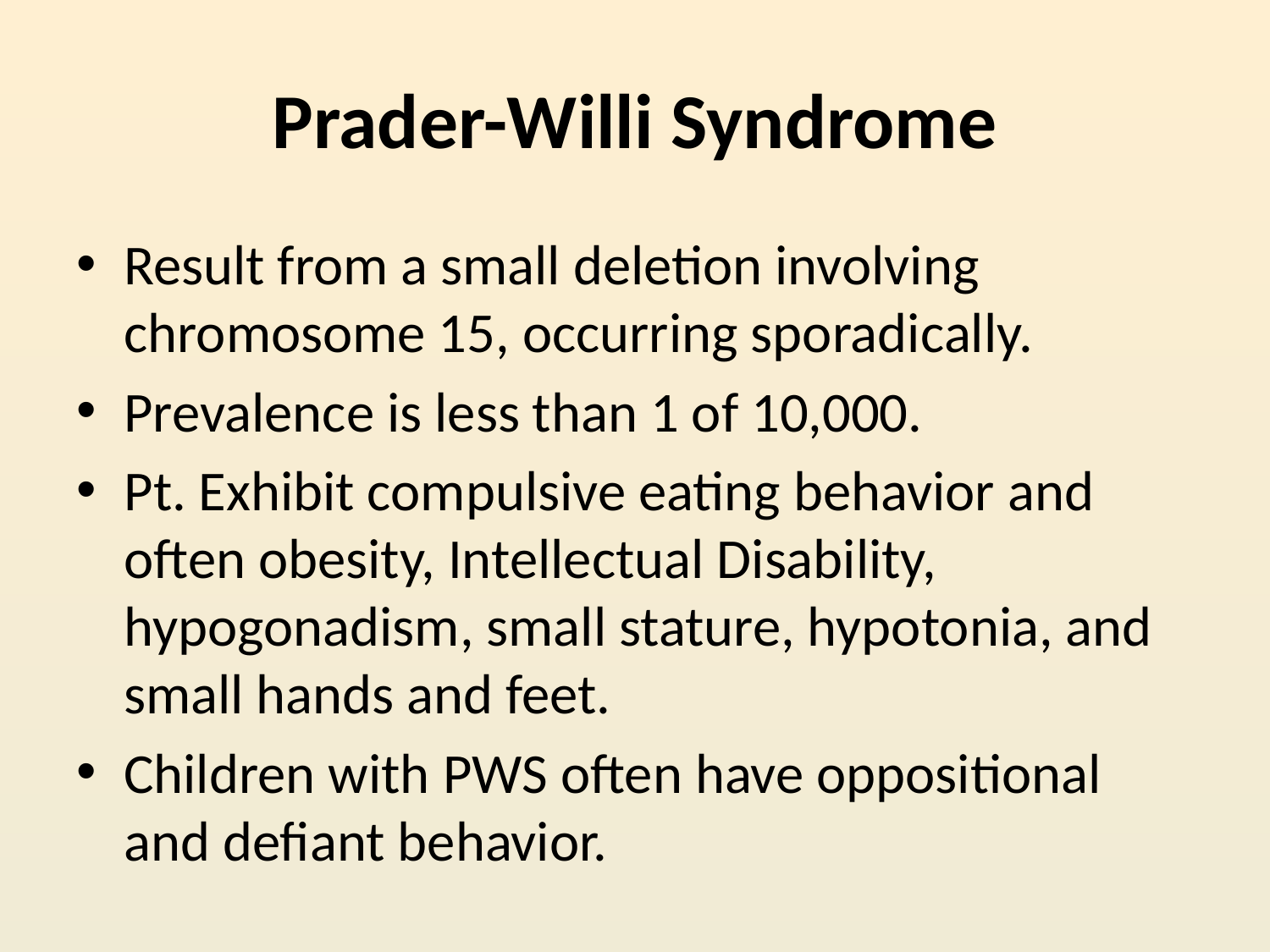

# Prader-Willi Syndrome
Result from a small deletion involving chromosome 15, occurring sporadically.
Prevalence is less than 1 of 10,000.
Pt. Exhibit compulsive eating behavior and often obesity, Intellectual Disability, hypogonadism, small stature, hypotonia, and small hands and feet.
Children with PWS often have oppositional and defiant behavior.